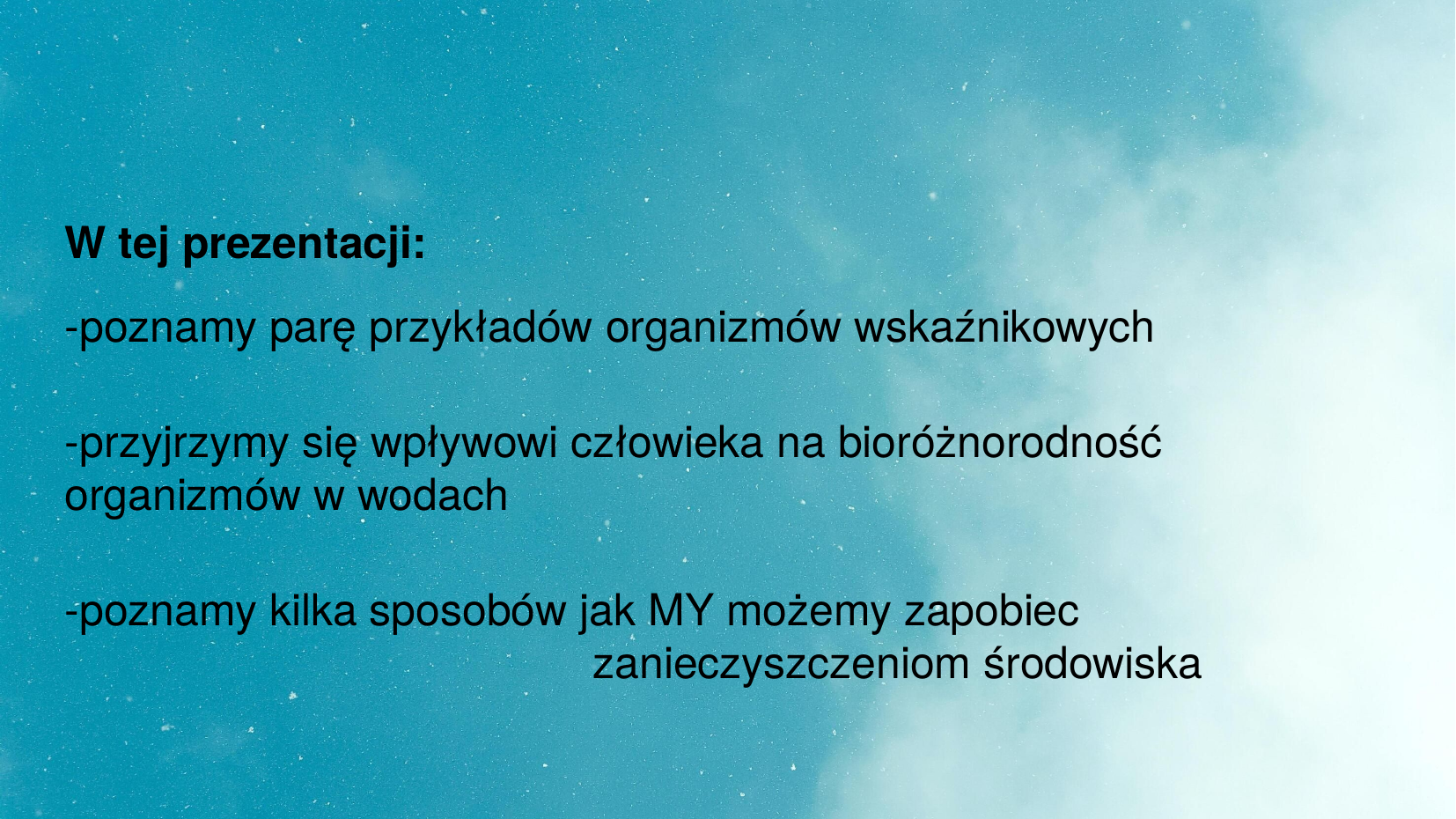

W tej prezentacji:
-poznamy parę przykładów organizmów wskaźnikowych
-przyjrzymy się wpływowi człowieka na bioróżnorodność organizmów w wodach
-poznamy kilka sposobów jak MY możemy zapobiec 						zanieczyszczeniom środowiska